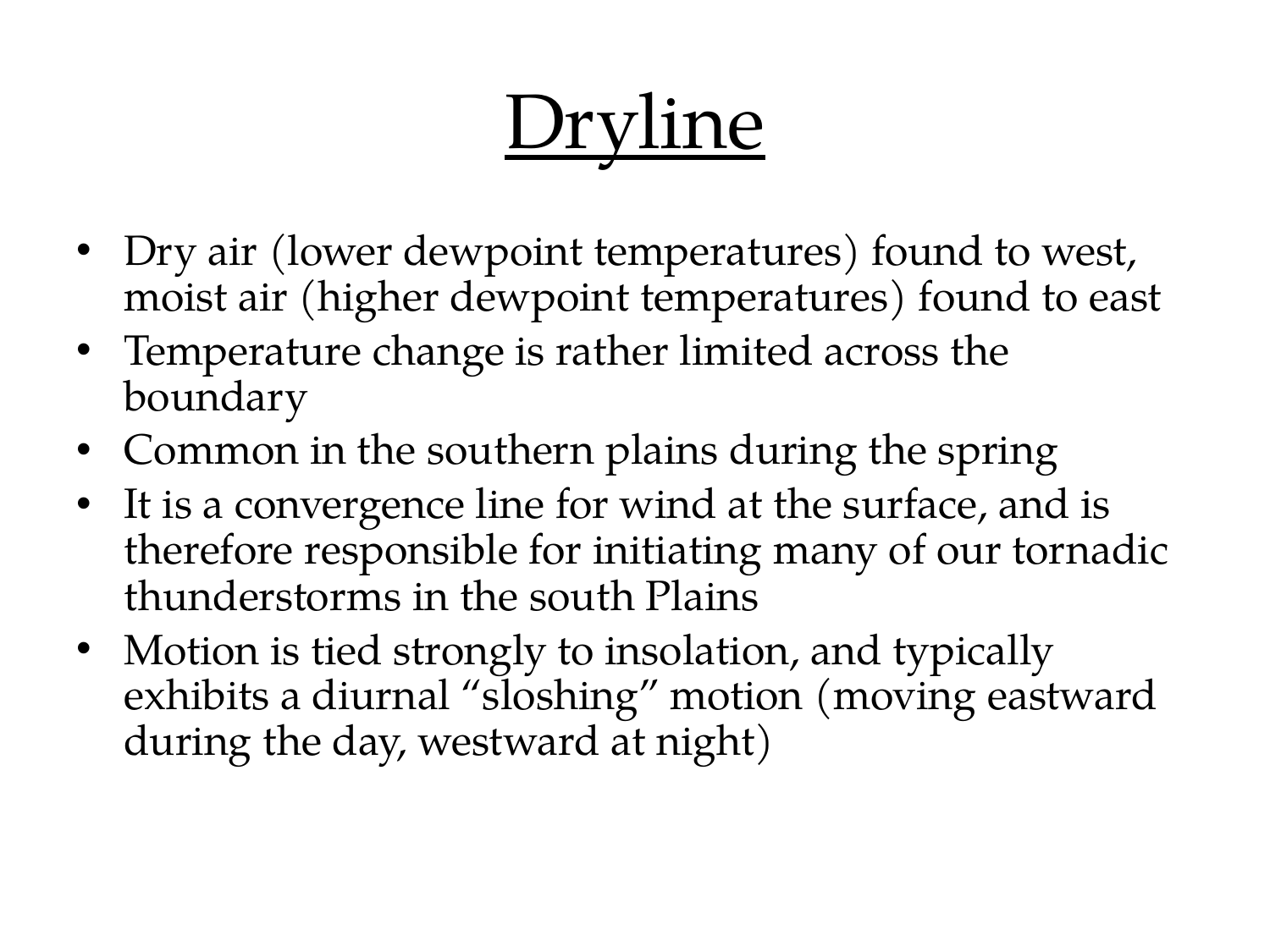

# Dryline
Dry air (lower dewpoint temperatures) found to west, moist air (higher dewpoint temperatures) found to east
Temperature change is rather limited across the boundary
Common in the southern plains during the spring
It is a convergence line for wind at the surface, and is therefore responsible for initiating many of our tornadic thunderstorms in the south Plains
Motion is tied strongly to insolation, and typically exhibits a diurnal “sloshing” motion (moving eastward during the day, westward at night)